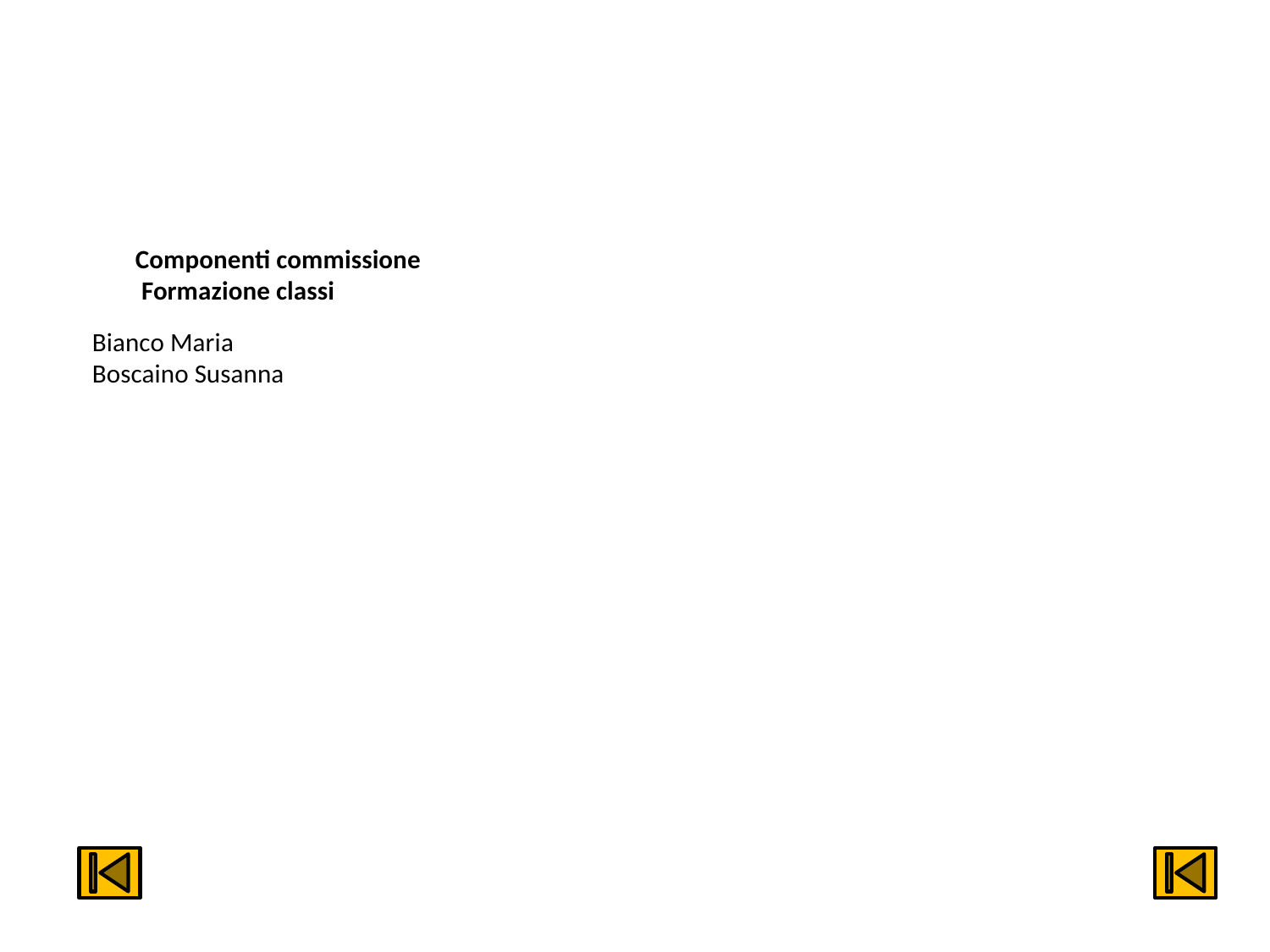

# Componenti commissione Formazione classi Bianco Maria Boscaino Susanna